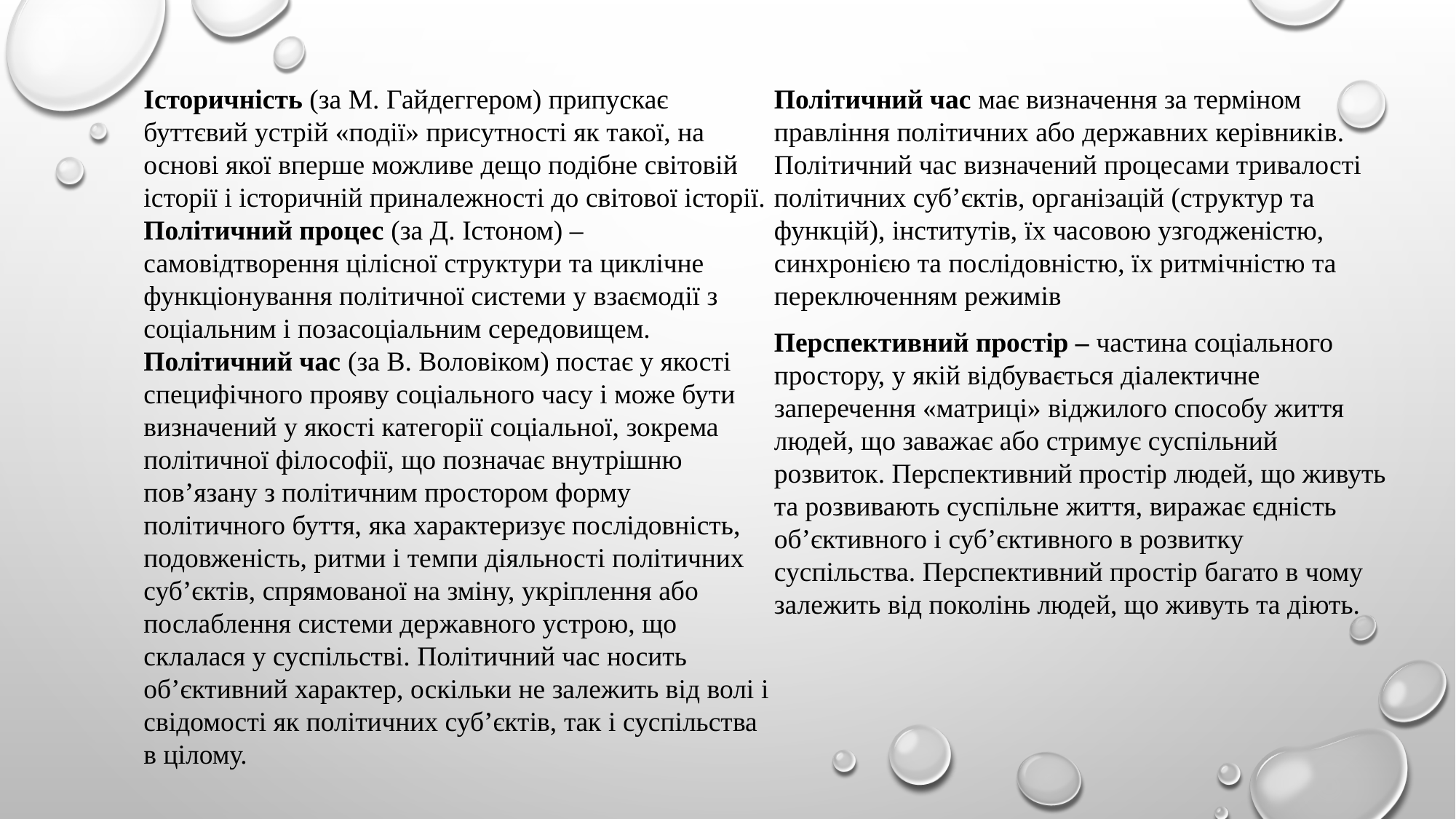

Історичність (за М. Гайдеггером) припускає буттєвий устрій «події» присутності як такої, на основі якої вперше можливе дещо подібне світовій історії і історичній приналежності до світової історії.
Політичний процес (за Д. Істоном) – самовідтворення цілісної структури та циклічне функціонування політичної системи у взаємодії з соціальним і позасоціальним середовищем.
Політичний час (за В. Воловіком) постає у якості специфічного прояву соціального часу і може бути визначений у якості категорії соціальної, зокрема політичної філософії, що позначає внутрішню пов’язану з політичним простором форму політичного буття, яка характеризує послідовність, подовженість, ритми і темпи діяльності політичних суб’єктів, спрямованої на зміну, укріплення або послаблення системи державного устрою, що склалася у суспільстві. Політичний час носить об’єктивний характер, оскільки не залежить від волі і свідомості як політичних суб’єктів, так і суспільства в цілому.
Політичний час має визначення за терміном правління політичних або державних керівників. Політичний час визначений процесами тривалості політичних суб’єктів, організацій (структур та функцій), інститутів, їх часовою узгодженістю, синхронією та послідовністю, їх ритмічністю та переключенням режимів
Перспективний простір – частина соціального простору, у якій відбувається діалектичне заперечення «матриці» віджилого способу життя людей, що заважає або стримує суспільний розвиток. Перспективний простір людей, що живуть та розвивають суспільне життя, виражає єдність об’єктивного і суб’єктивного в розвитку суспільства. Перспективний простір багато в чому залежить від поколінь людей, що живуть та діють.